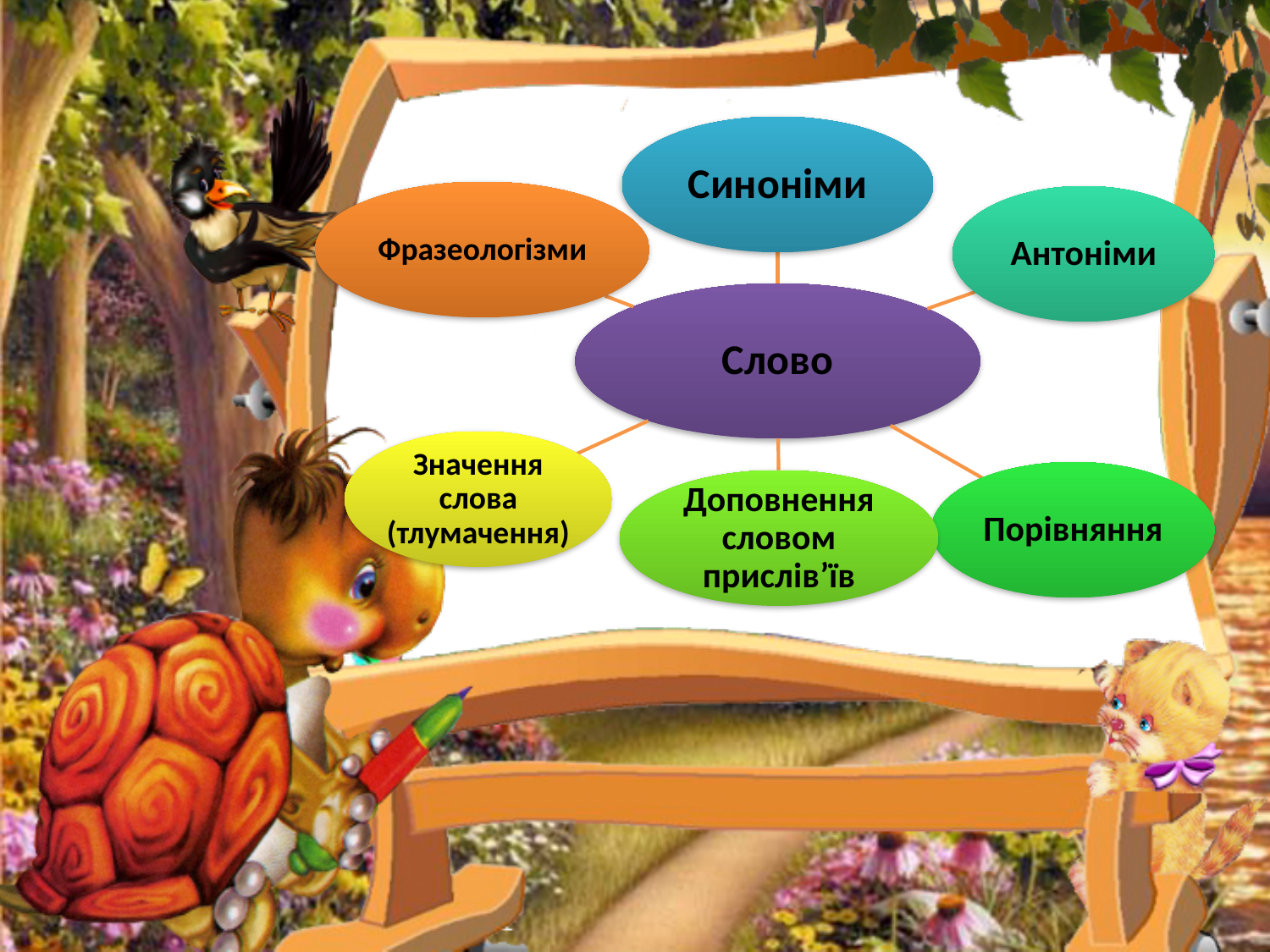

Слово

Синоніми

Антоніми

Порівняння

Доповнення словом прислів’їв

Значення слова (тлумачення)

Фразеологізми